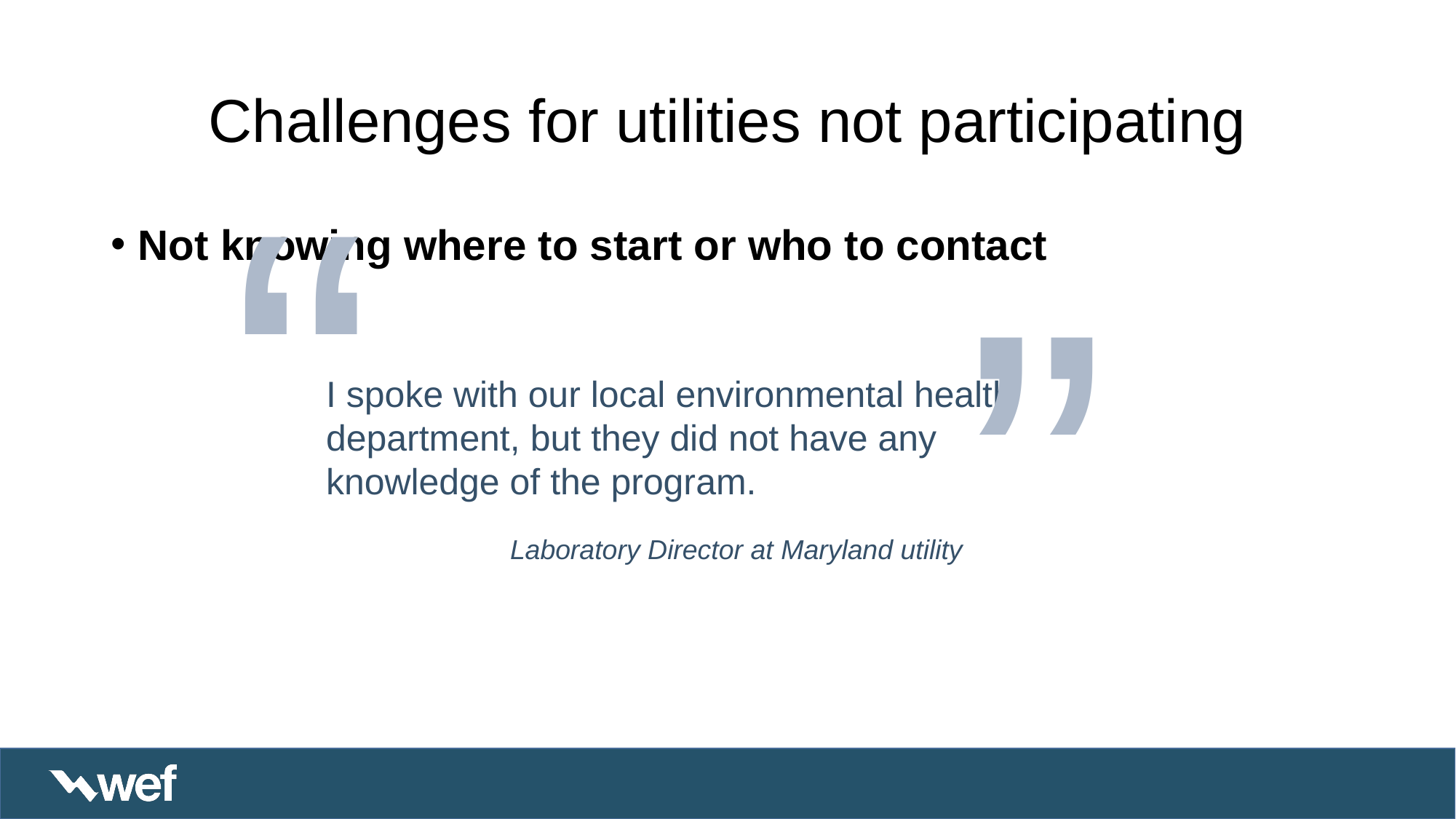

# Challenges for utilities not participating
“
 ”
I spoke with our local environmental health department, but they did not have any knowledge of the program.
Laboratory Director at Maryland utility
Not knowing where to start or who to contact